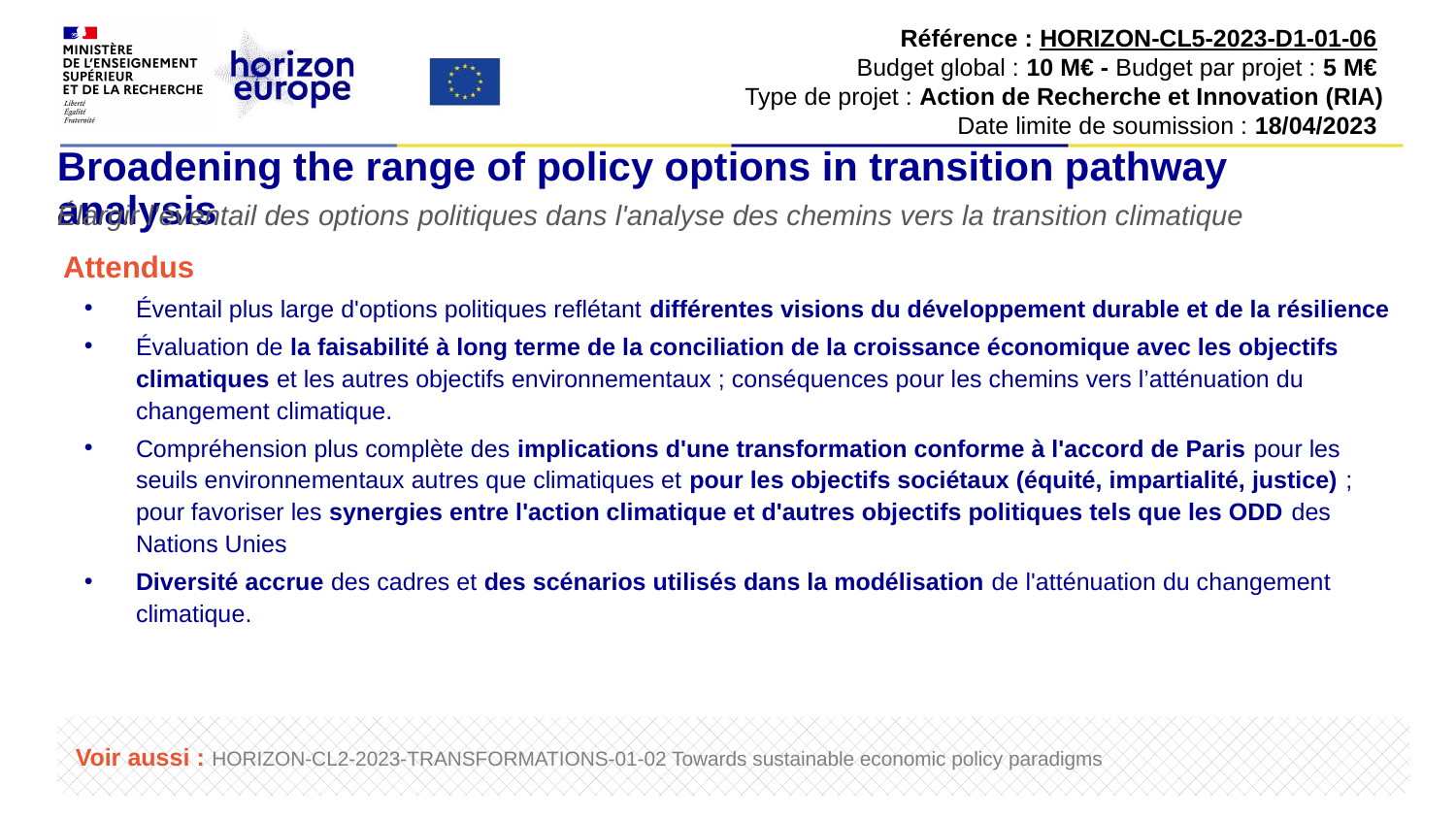

Référence : HORIZON-CL5-2023-D1-01-06
Budget global : 10 M€ - Budget par projet : 5 M€
Type de projet : Action de Recherche et Innovation (RIA)
Date limite de soumission : 18/04/2023

# Broadening the range of policy options in transition pathway analysis
Élargir l'éventail des options politiques dans l'analyse des chemins vers la transition climatique
Attendus
Éventail plus large d'options politiques reflétant différentes visions du développement durable et de la résilience
Évaluation de la faisabilité à long terme de la conciliation de la croissance économique avec les objectifs climatiques et les autres objectifs environnementaux ; conséquences pour les chemins vers l’atténuation du changement climatique.
Compréhension plus complète des implications d'une transformation conforme à l'accord de Paris pour les seuils environnementaux autres que climatiques et pour les objectifs sociétaux (équité, impartialité, justice) ; pour favoriser les synergies entre l'action climatique et d'autres objectifs politiques tels que les ODD des Nations Unies
Diversité accrue des cadres et des scénarios utilisés dans la modélisation de l'atténuation du changement climatique.

Voir aussi : HORIZON-CL2-2023-TRANSFORMATIONS-01-02 Towards sustainable economic policy paradigms